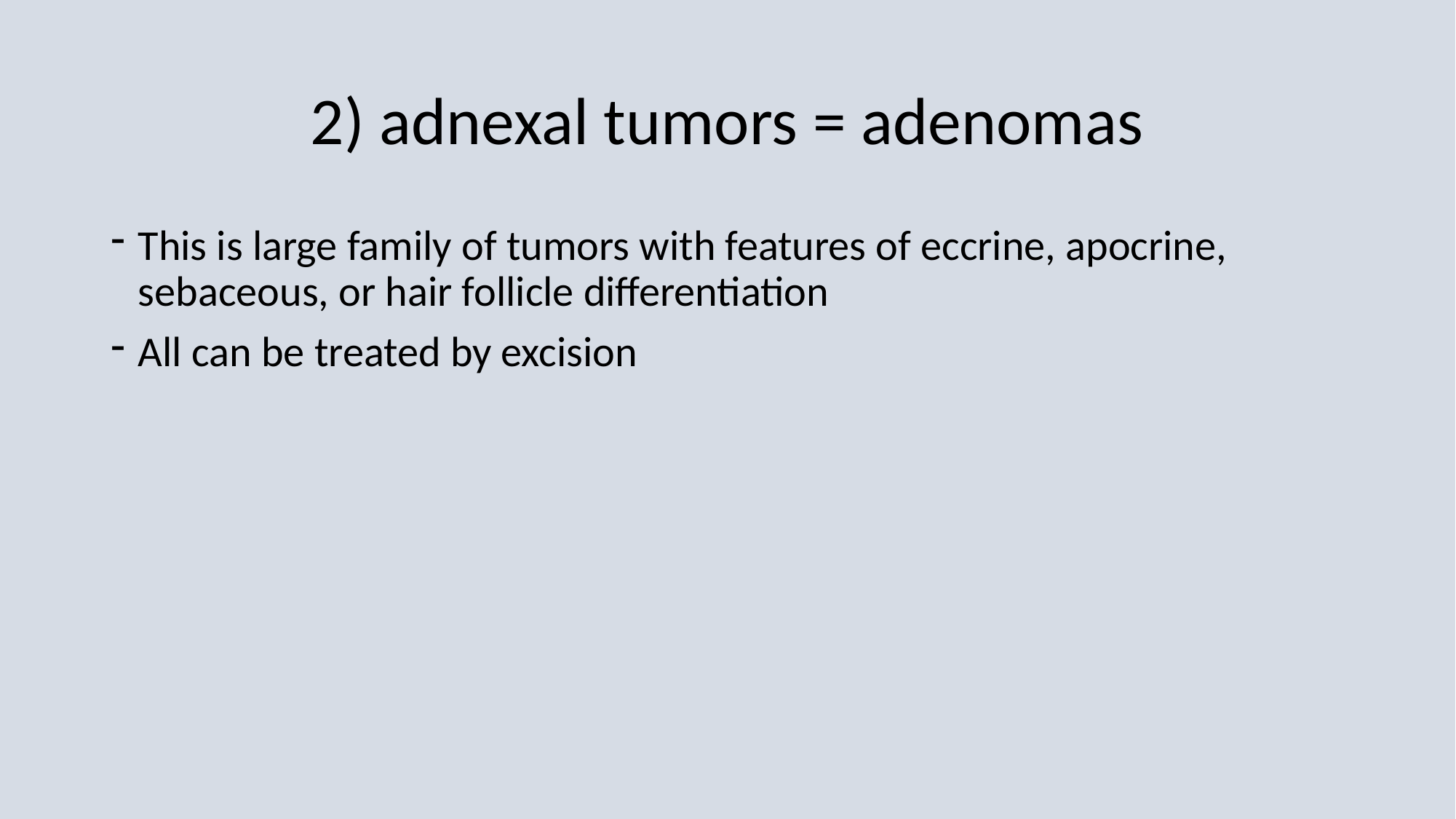

# 2) adnexal tumors = adenomas
This is large family of tumors with features of eccrine, apocrine, sebaceous, or hair follicle differentiation
All can be treated by excision